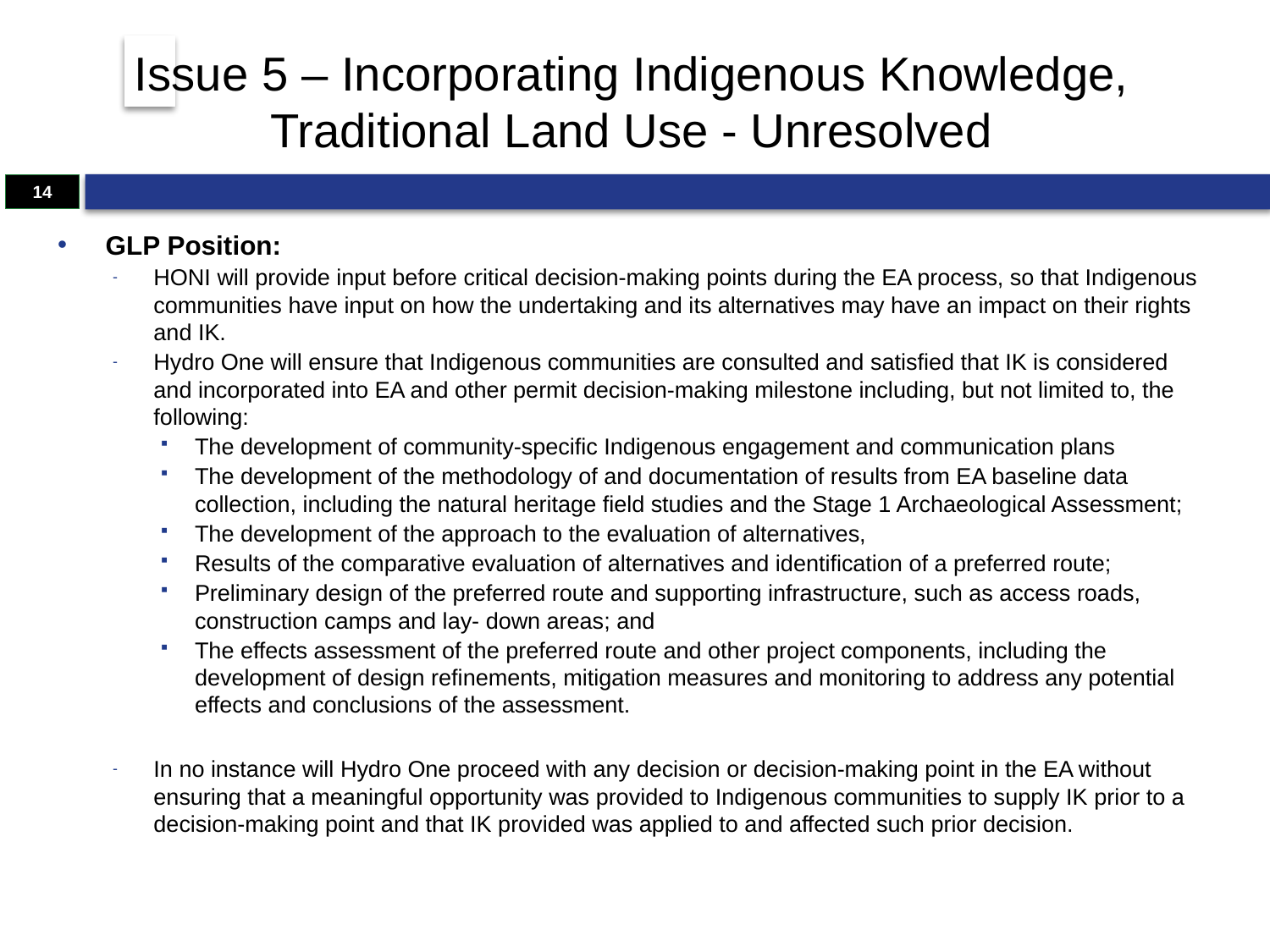

# Issue 5 – Incorporating Indigenous Knowledge, Traditional Land Use - Unresolved
14
GLP Position:
HONI will provide input before critical decision-making points during the EA process, so that Indigenous communities have input on how the undertaking and its alternatives may have an impact on their rights and IK.
Hydro One will ensure that Indigenous communities are consulted and satisfied that IK is considered and incorporated into EA and other permit decision-making milestone including, but not limited to, the following:
The development of community-specific Indigenous engagement and communication plans
The development of the methodology of and documentation of results from EA baseline data collection, including the natural heritage field studies and the Stage 1 Archaeological Assessment;
The development of the approach to the evaluation of alternatives,
Results of the comparative evaluation of alternatives and identification of a preferred route;
Preliminary design of the preferred route and supporting infrastructure, such as access roads, construction camps and lay- down areas; and
The effects assessment of the preferred route and other project components, including the development of design refinements, mitigation measures and monitoring to address any potential effects and conclusions of the assessment.

In no instance will Hydro One proceed with any decision or decision-making point in the EA without ensuring that a meaningful opportunity was provided to Indigenous communities to supply IK prior to a decision-making point and that IK provided was applied to and affected such prior decision.